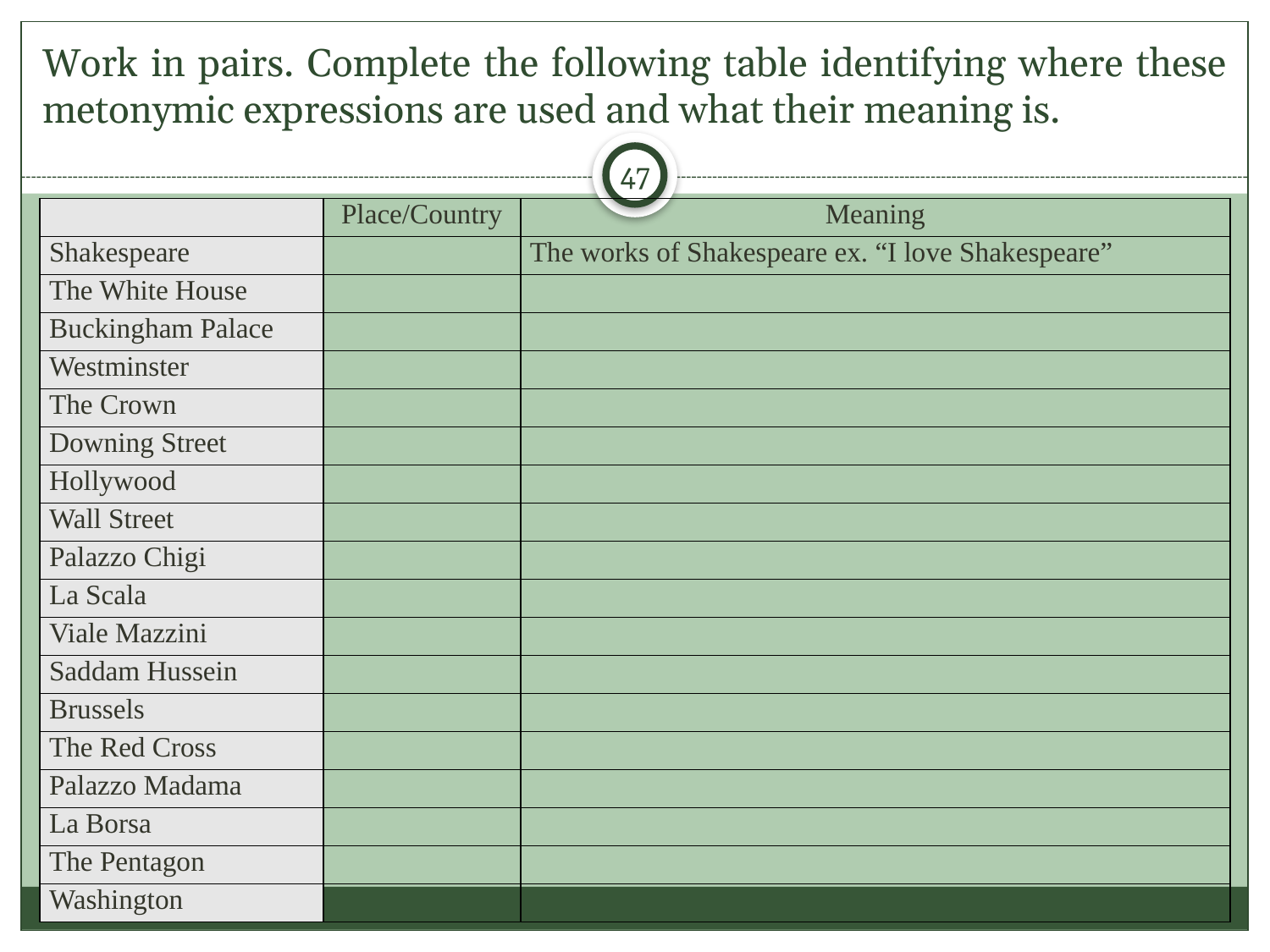

# Work in pairs. Complete the following table identifying where these metonymic expressions are used and what their meaning is.
47
|  | Place/Country | Meaning |
| --- | --- | --- |
| Shakespeare |  | The works of Shakespeare ex. “I love Shakespeare” |
| The White House |  |  |
| Buckingham Palace |  |  |
| Westminster |  |  |
| The Crown |  |  |
| Downing Street |  |  |
| Hollywood |  |  |
| Wall Street |  |  |
| Palazzo Chigi |  |  |
| La Scala |  |  |
| Viale Mazzini |  |  |
| Saddam Hussein |  |  |
| Brussels |  |  |
| The Red Cross |  |  |
| Palazzo Madama |  |  |
| La Borsa |  |  |
| The Pentagon |  |  |
| Washington |  |  |